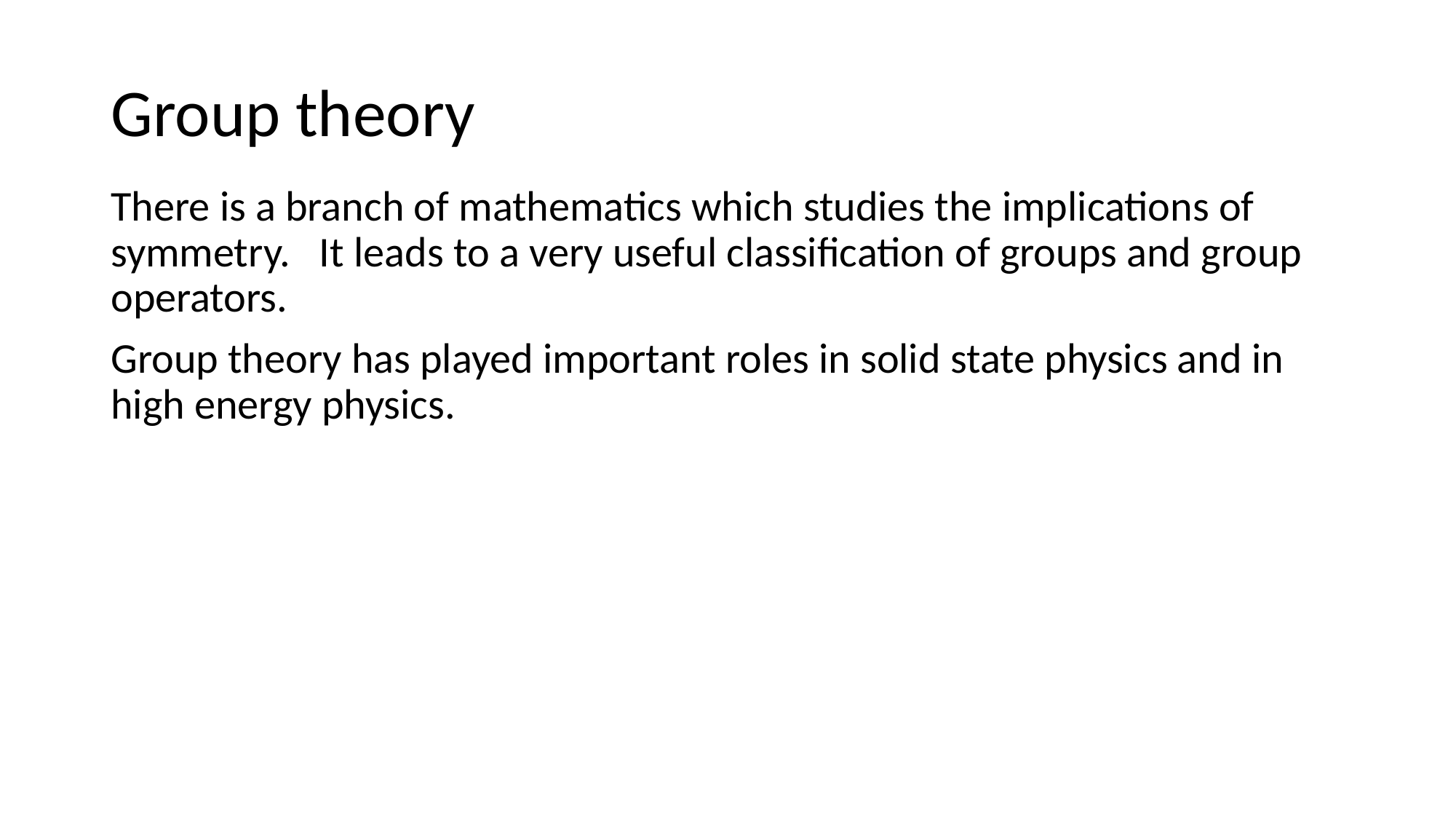

# Group theory
There is a branch of mathematics which studies the implications of symmetry.   It leads to a very useful classification of groups and group operators.
Group theory has played important roles in solid state physics and in high energy physics.